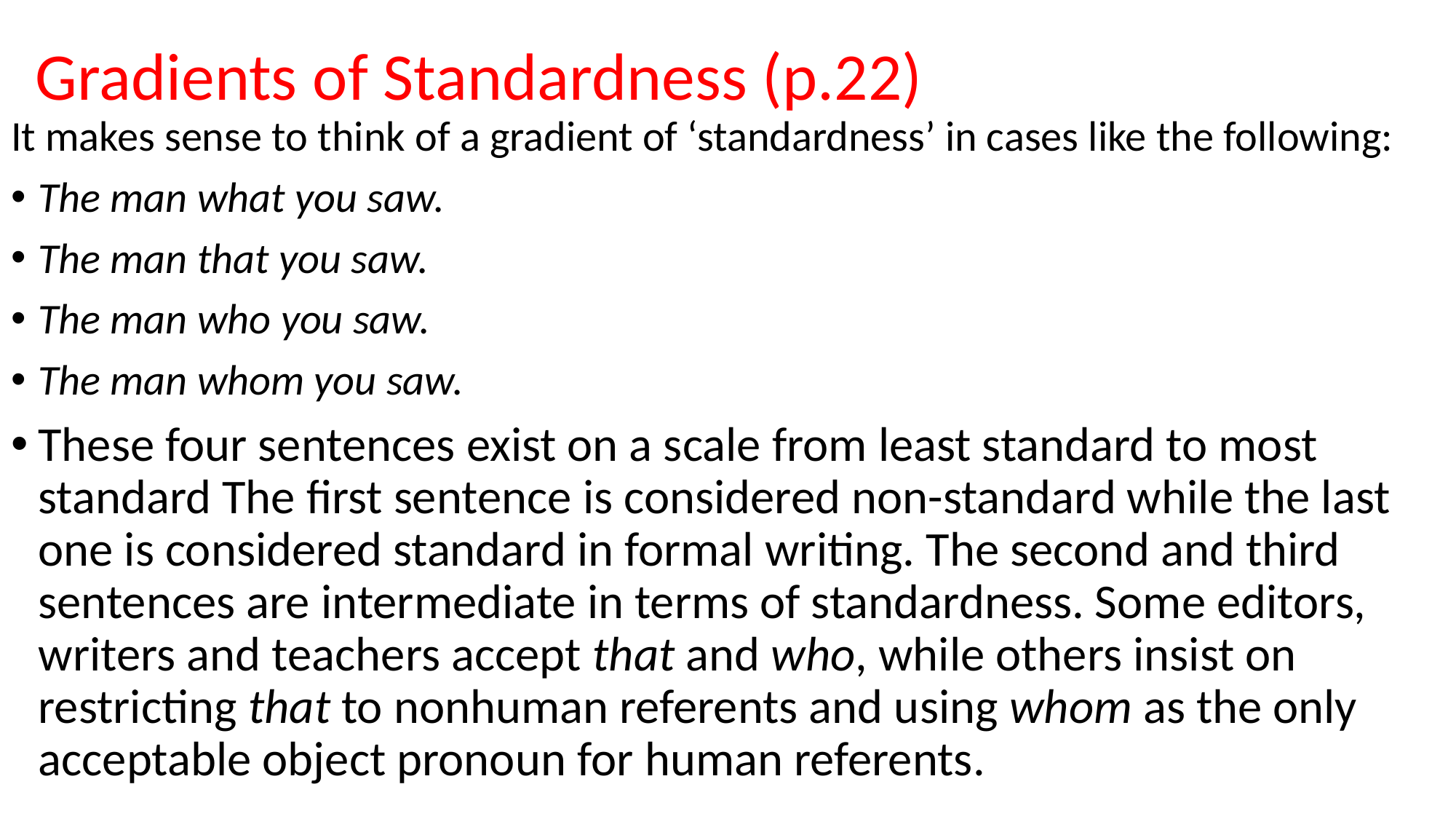

# Gradients of Standardness (p.22)
It makes sense to think of a gradient of ‘standardness’ in cases like the following:
The man what you saw.
The man that you saw.
The man who you saw.
The man whom you saw.
These four sentences exist on a scale from least standard to most standard The first sentence is considered non-standard while the last one is considered standard in formal writing. The second and third sentences are intermediate in terms of standardness. Some editors, writers and teachers accept that and who, while others insist on restricting that to nonhuman referents and using whom as the only acceptable object pronoun for human referents.